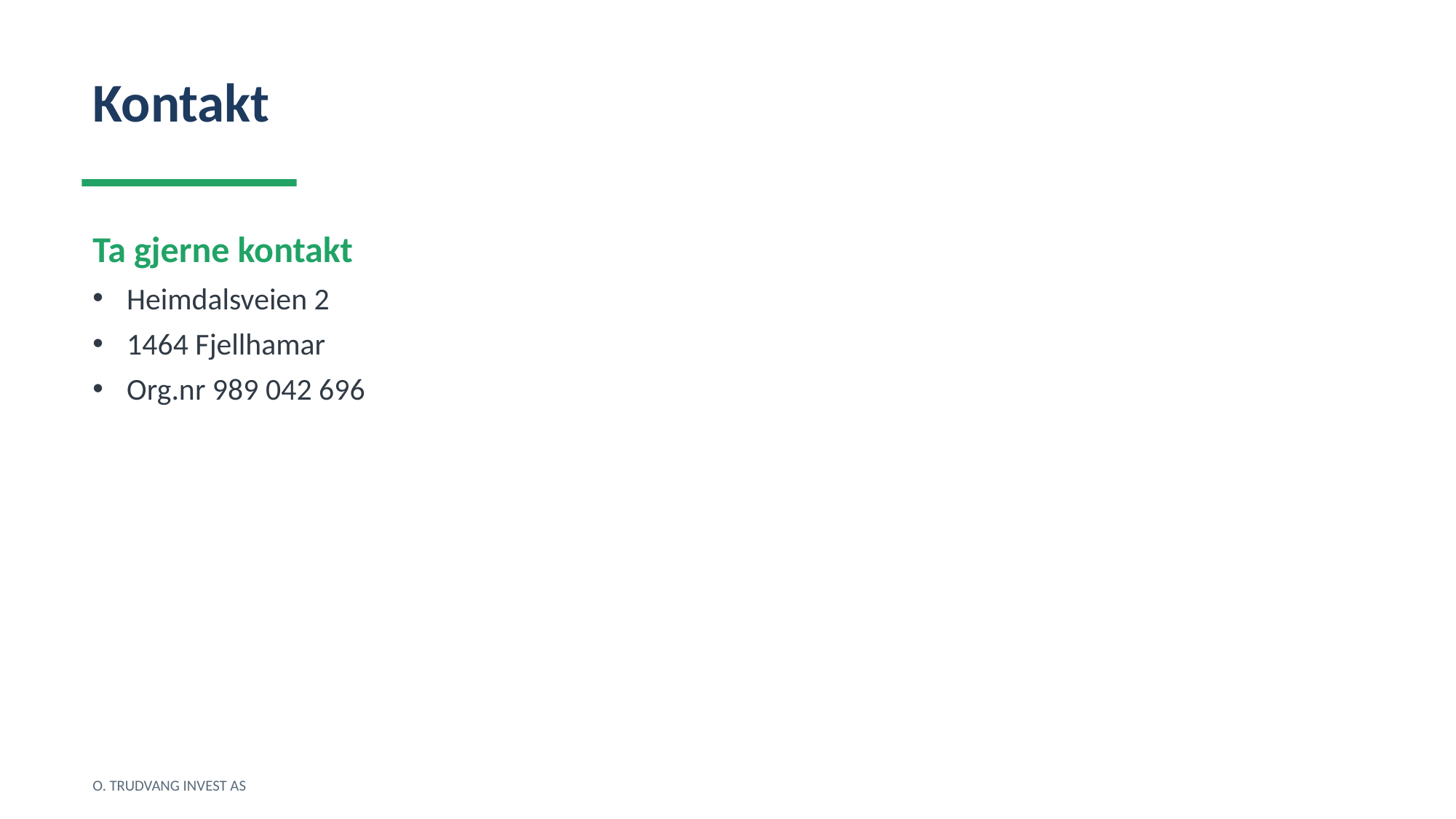

Kontakt

Ta gjerne kontakt
Heimdalsveien 2
1464 Fjellhamar
Org.nr 989 042 696
O. TRUDVANG INVEST AS